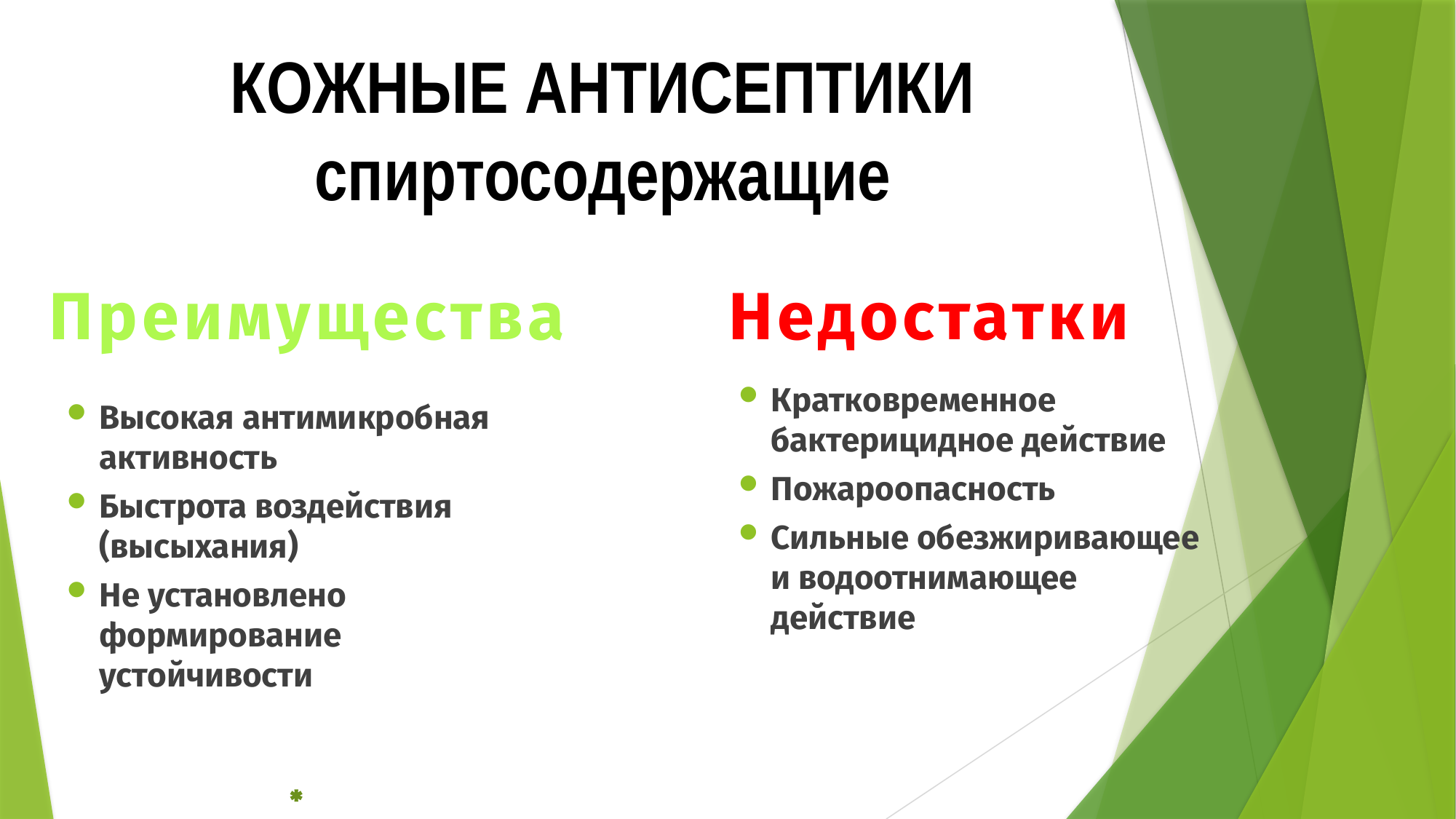

КОЖНЫЕ АНТИСЕПТИКИ
спиртосодержащие
Преимущества
Недостатки
Кратковременное бактерицидное действие
Пожароопасность
Сильные обезжиривающее и водоотнимающее действие
Высокая антимикробная активность
Быстрота воздействия (высыхания)
Не установлено формирование устойчивости

*